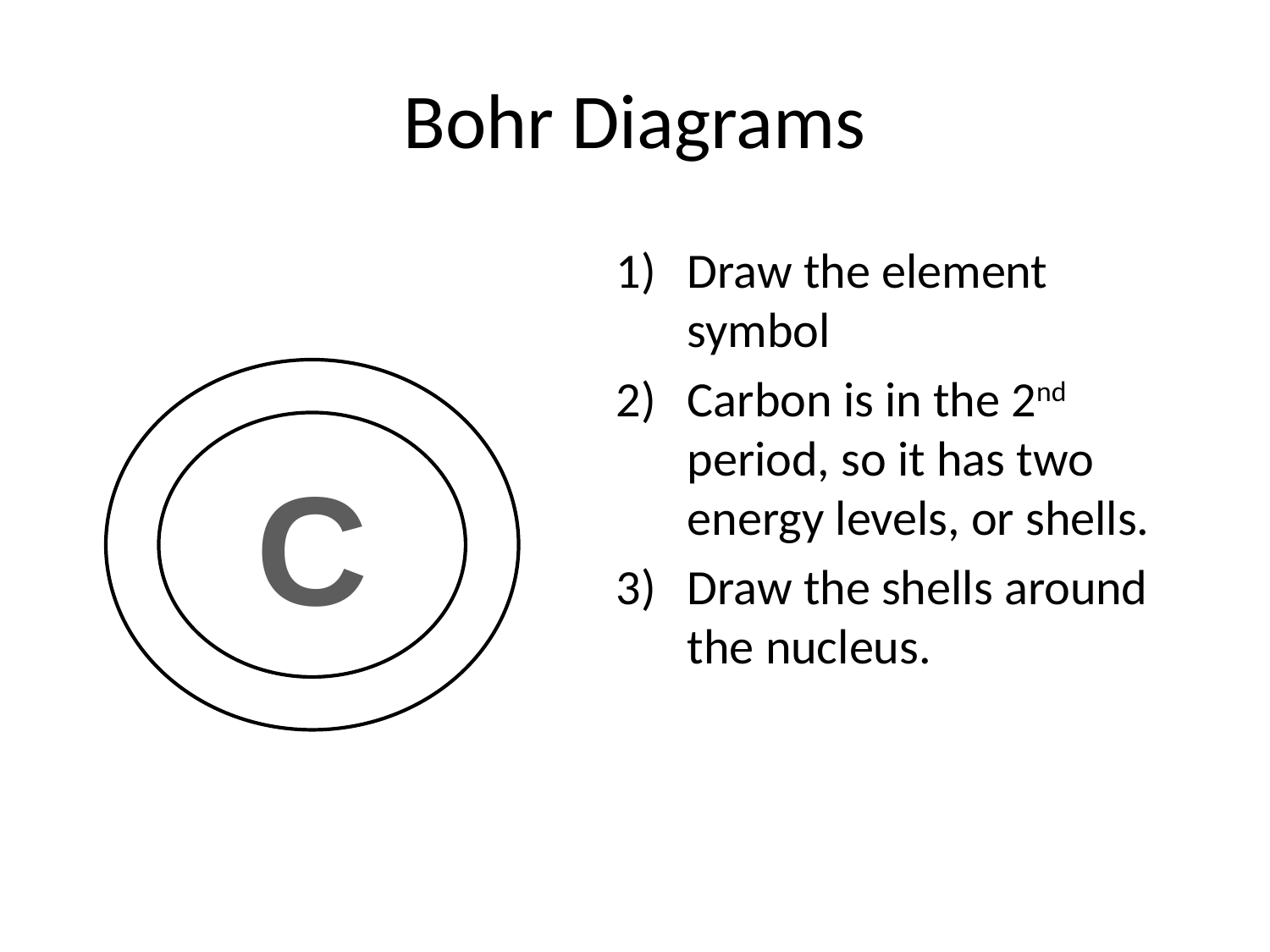

# Bohr Diagrams
Draw the element symbol
Carbon is in the 2nd period, so it has two energy levels, or shells.
Draw the shells around the nucleus.

C